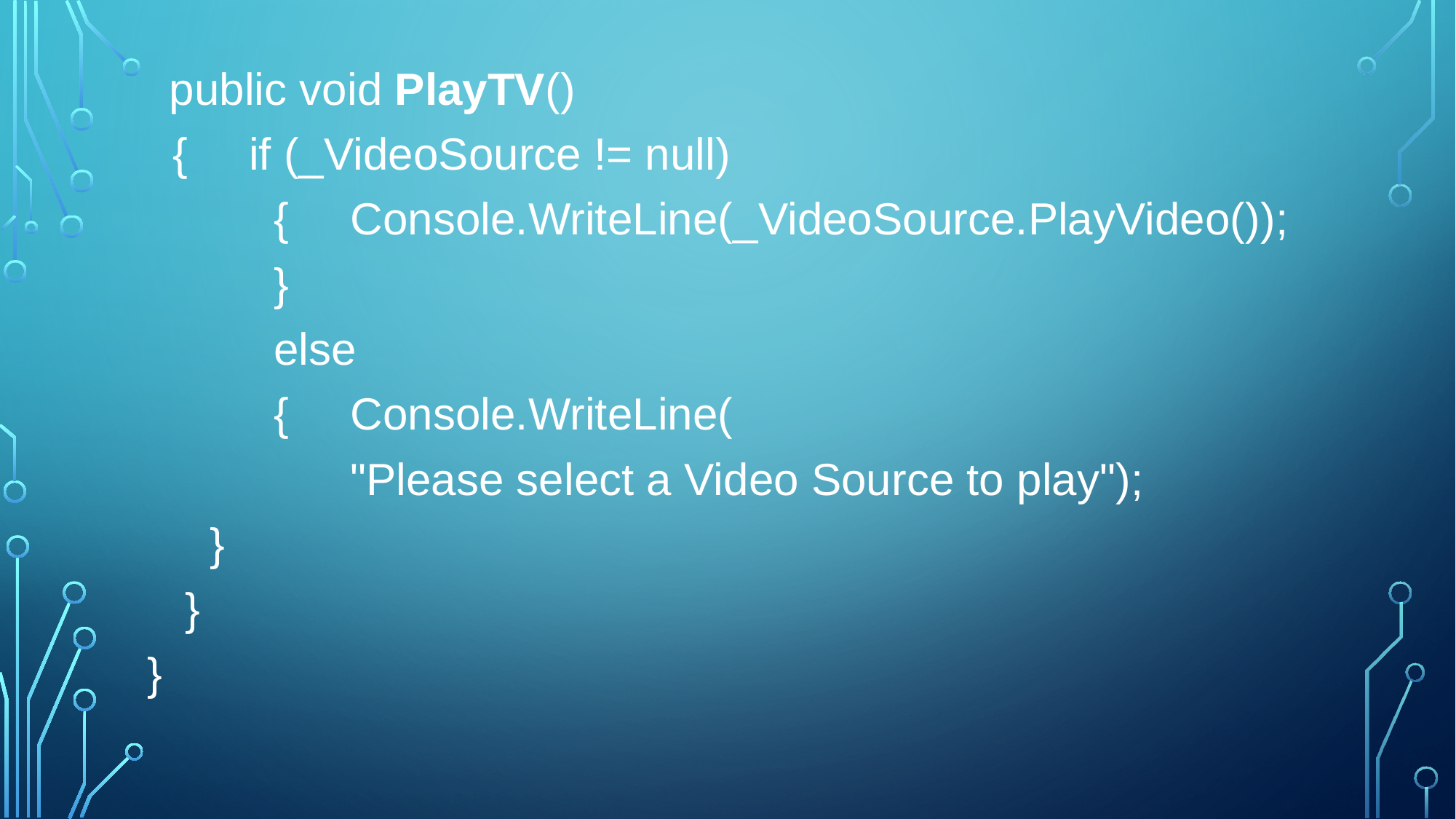

#
  public void PlayTV()
  {	if (_VideoSource != null)
	  {	Console.WriteLine(_VideoSource.PlayVideo());
	  }
	  else
	  {	Console.WriteLine(
	  		"Please select a Video Source to play");
     }
   }
}